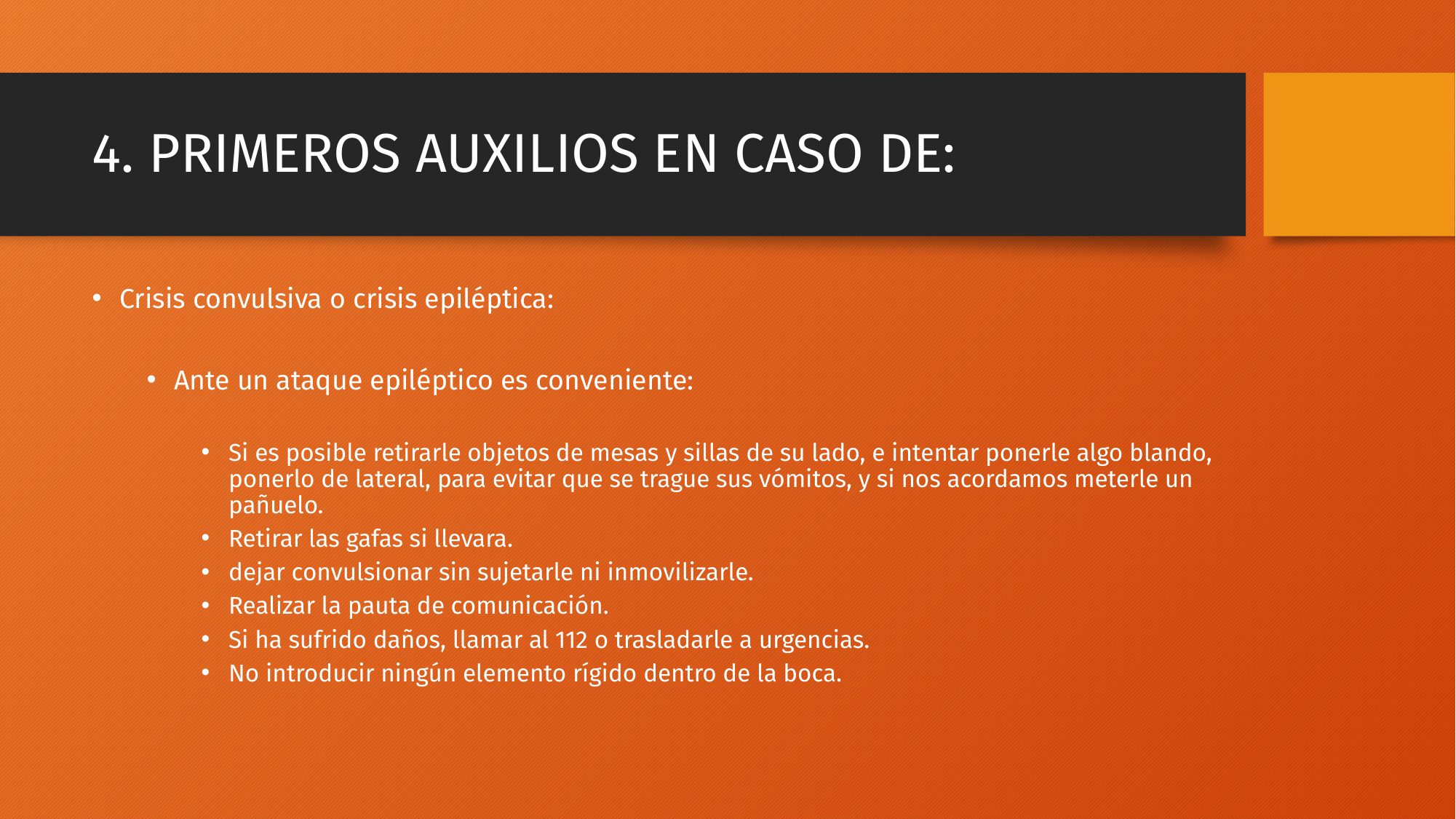

# 4. PRIMEROS AUXILIOS EN CASO DE:
Crisis convulsiva o crisis epiléptica:

Ante un ataque epiléptico es conveniente:

Si es posible retirarle objetos de mesas y sillas de su lado, e intentar ponerle algo blando, ponerlo de lateral, para evitar que se trague sus vómitos, y si nos acordamos meterle un pañuelo.
Retirar las gafas si llevara.
dejar convulsionar sin sujetarle ni inmovilizarle.
Realizar la pauta de comunicación.
Si ha sufrido daños, llamar al 112 o trasladarle a urgencias.
No introducir ningún elemento rígido dentro de la boca.